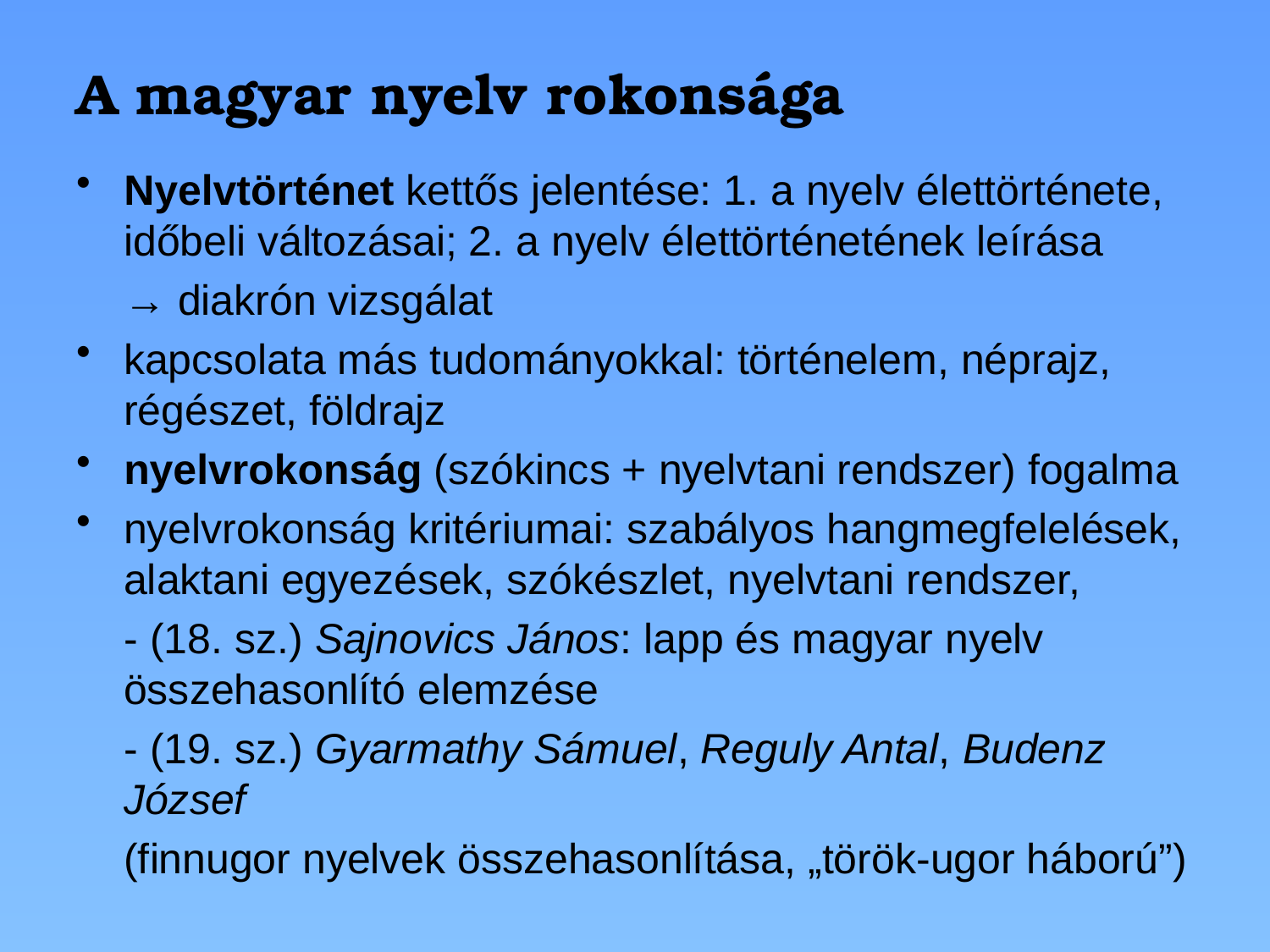

# A magyar nyelv rokonsága
Nyelvtörténet kettős jelentése: 1. a nyelv élettörténete, időbeli változásai; 2. a nyelv élettörténetének leírása
	→ diakrón vizsgálat
kapcsolata más tudományokkal: történelem, néprajz, régészet, földrajz
nyelvrokonság (szókincs + nyelvtani rendszer) fogalma
nyelvrokonság kritériumai: szabályos hangmegfelelések, alaktani egyezések, szókészlet, nyelvtani rendszer,
	- (18. sz.) Sajnovics János: lapp és magyar nyelv összehasonlító elemzése
	- (19. sz.) Gyarmathy Sámuel, Reguly Antal, Budenz József
	(finnugor nyelvek összehasonlítása, „török-ugor háború”)